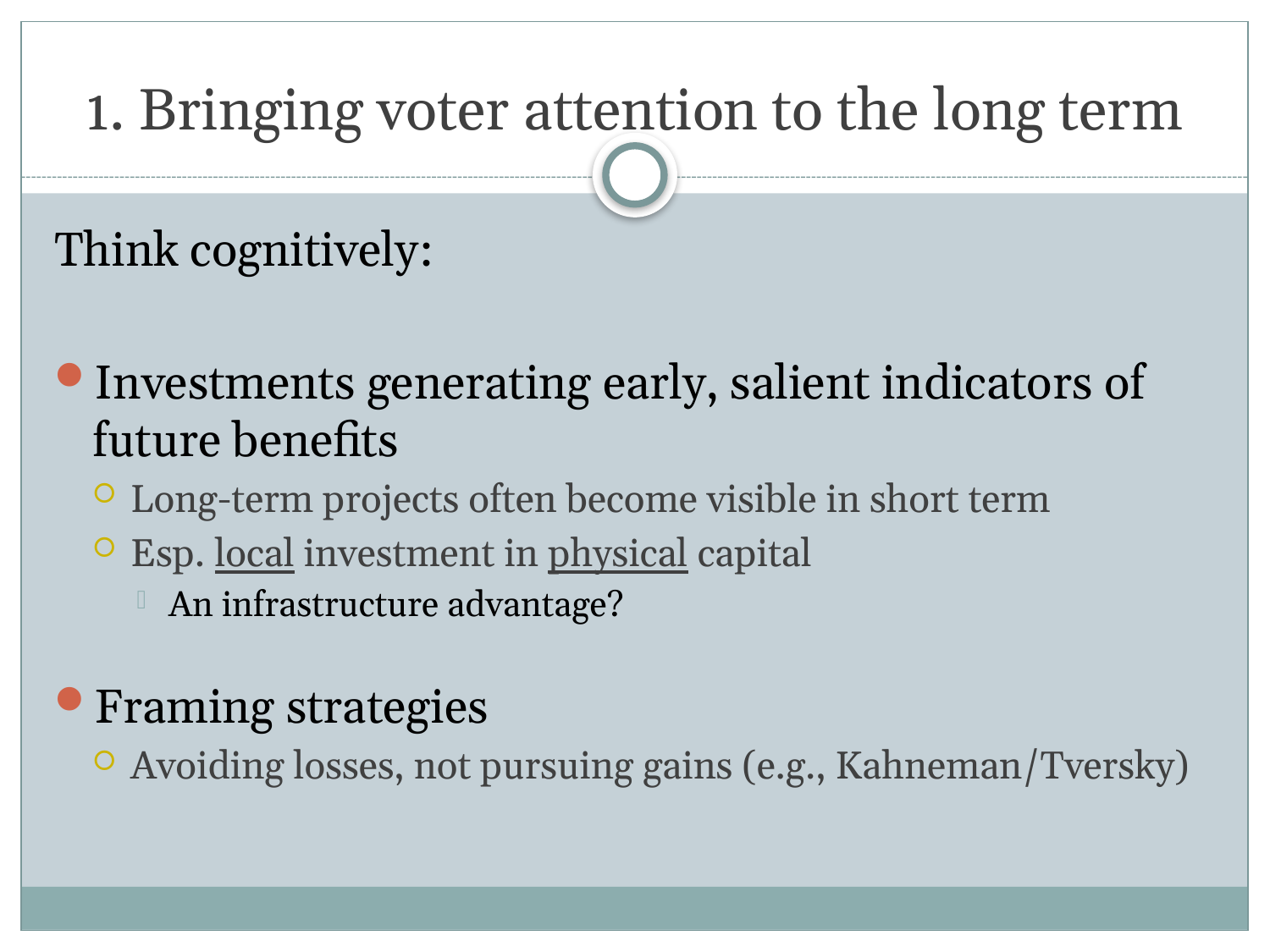

# 1. Bringing voter attention to the long term
Think cognitively:

Investments generating early, salient indicators of future benefits
Long-term projects often become visible in short term
Esp. local investment in physical capital
An infrastructure advantage?
Framing strategies
Avoiding losses, not pursuing gains (e.g., Kahneman/Tversky)